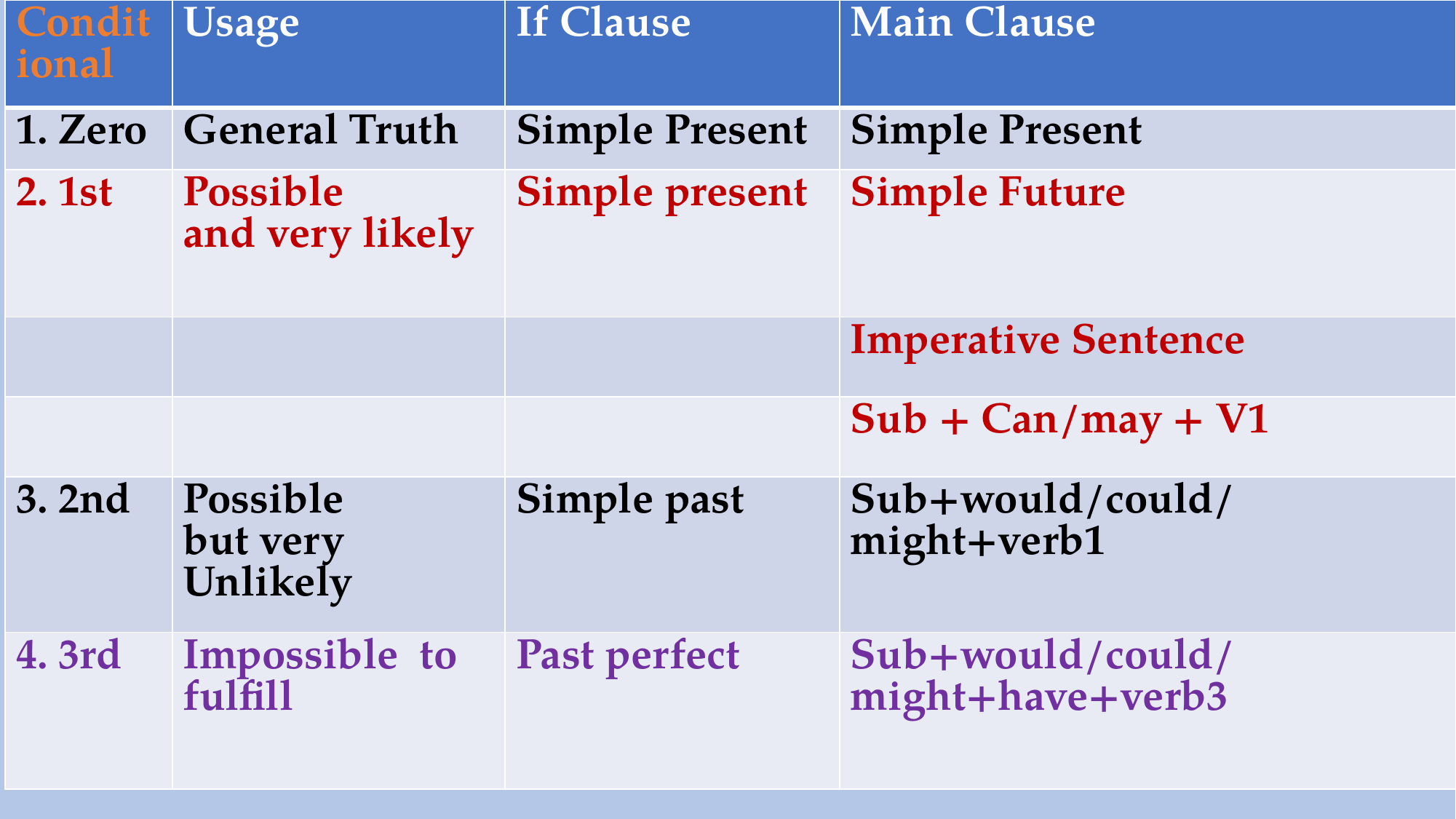

| Conditional | Usage | If Clause | Main Clause |
| --- | --- | --- | --- |
| 1. Zero | General Truth | Simple Present | Simple Present |
| 2. 1st | Possible and very likely | Simple present | Simple Future |
|  |  |  | Imperative Sentence |
|  |  |  | Sub + Can/may + V1 |
| 3. 2nd | Possible but very Unlikely | Simple past | Sub+would/could/might+verb1 |
| 4. 3rd | Impossible  to fulfill | Past perfect | Sub+would/could/might+have+verb3 |